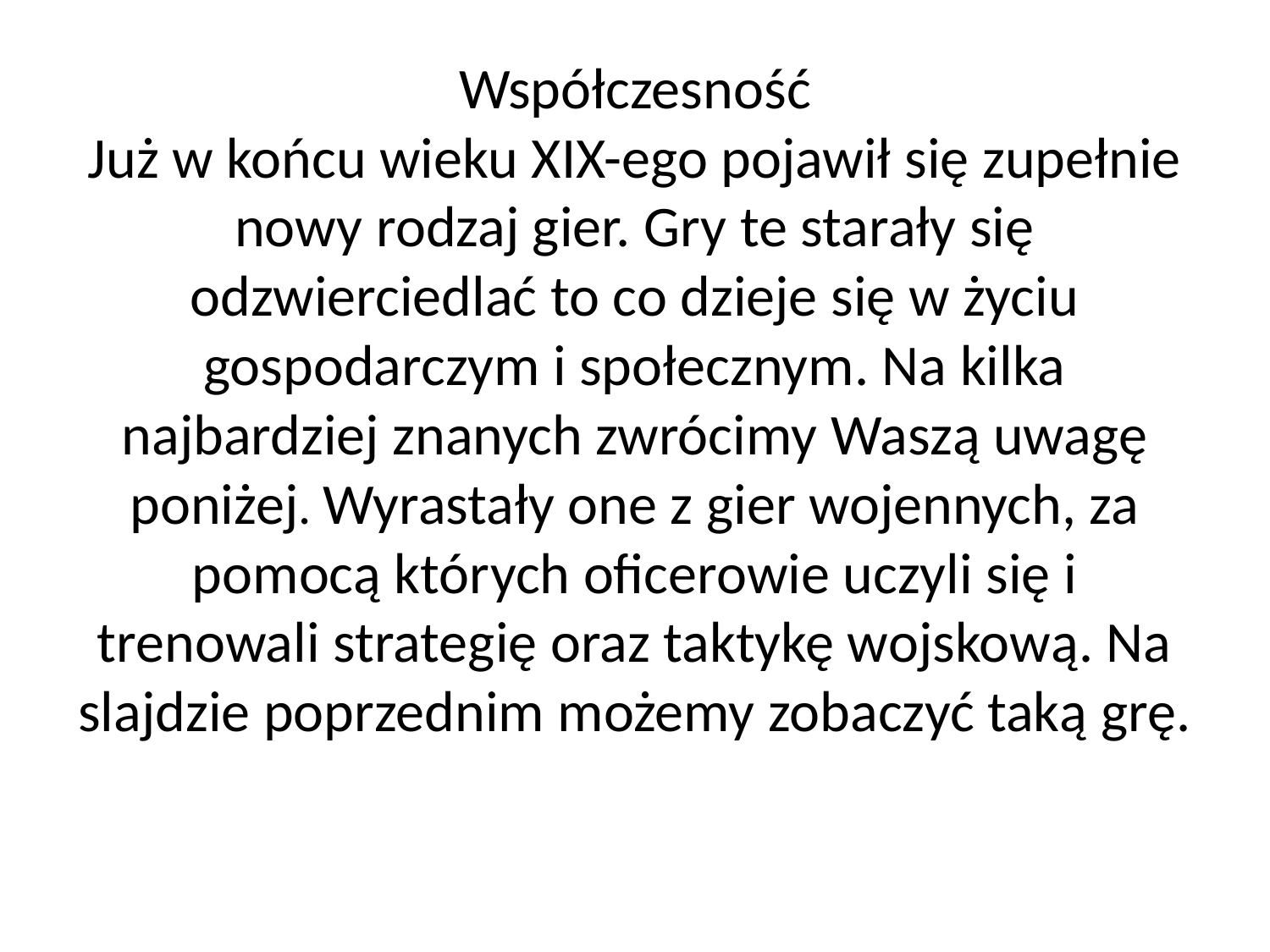

# Współczesność Już w końcu wieku XIX-ego pojawił się zupełnie nowy rodzaj gier. Gry te starały się odzwierciedlać to co dzieje się w życiu gospodarczym i społecznym. Na kilka najbardziej znanych zwrócimy Waszą uwagę poniżej. Wyrastały one z gier wojennych, za pomocą których oficerowie uczyli się i trenowali strategię oraz taktykę wojskową. Na slajdzie poprzednim możemy zobaczyć taką grę.